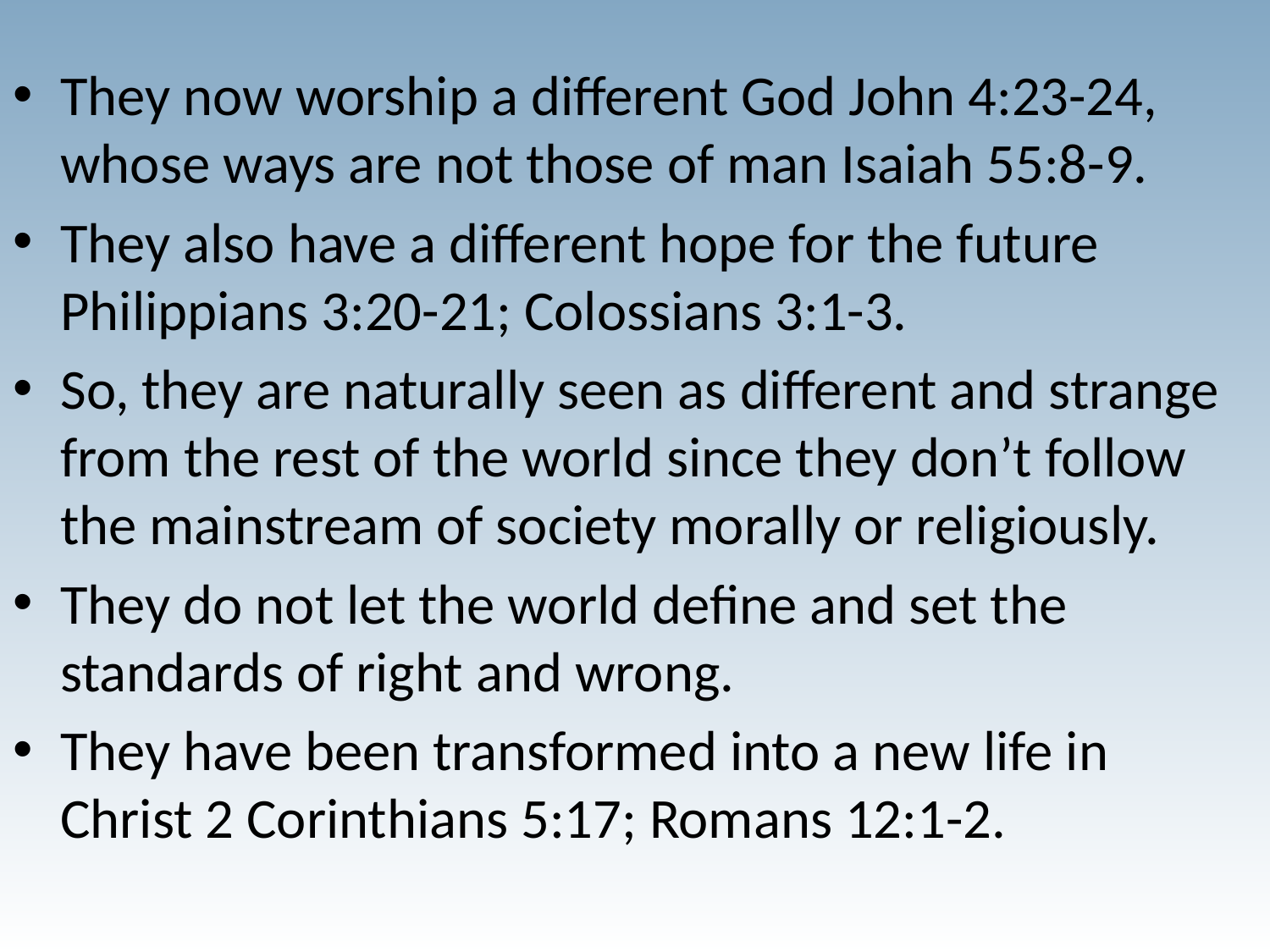

They now worship a different God John 4:23-24, whose ways are not those of man Isaiah 55:8-9.
They also have a different hope for the future Philippians 3:20-21; Colossians 3:1-3.
So, they are naturally seen as different and strange from the rest of the world since they don’t follow the mainstream of society morally or religiously.
They do not let the world define and set the standards of right and wrong.
They have been transformed into a new life in Christ 2 Corinthians 5:17; Romans 12:1-2.